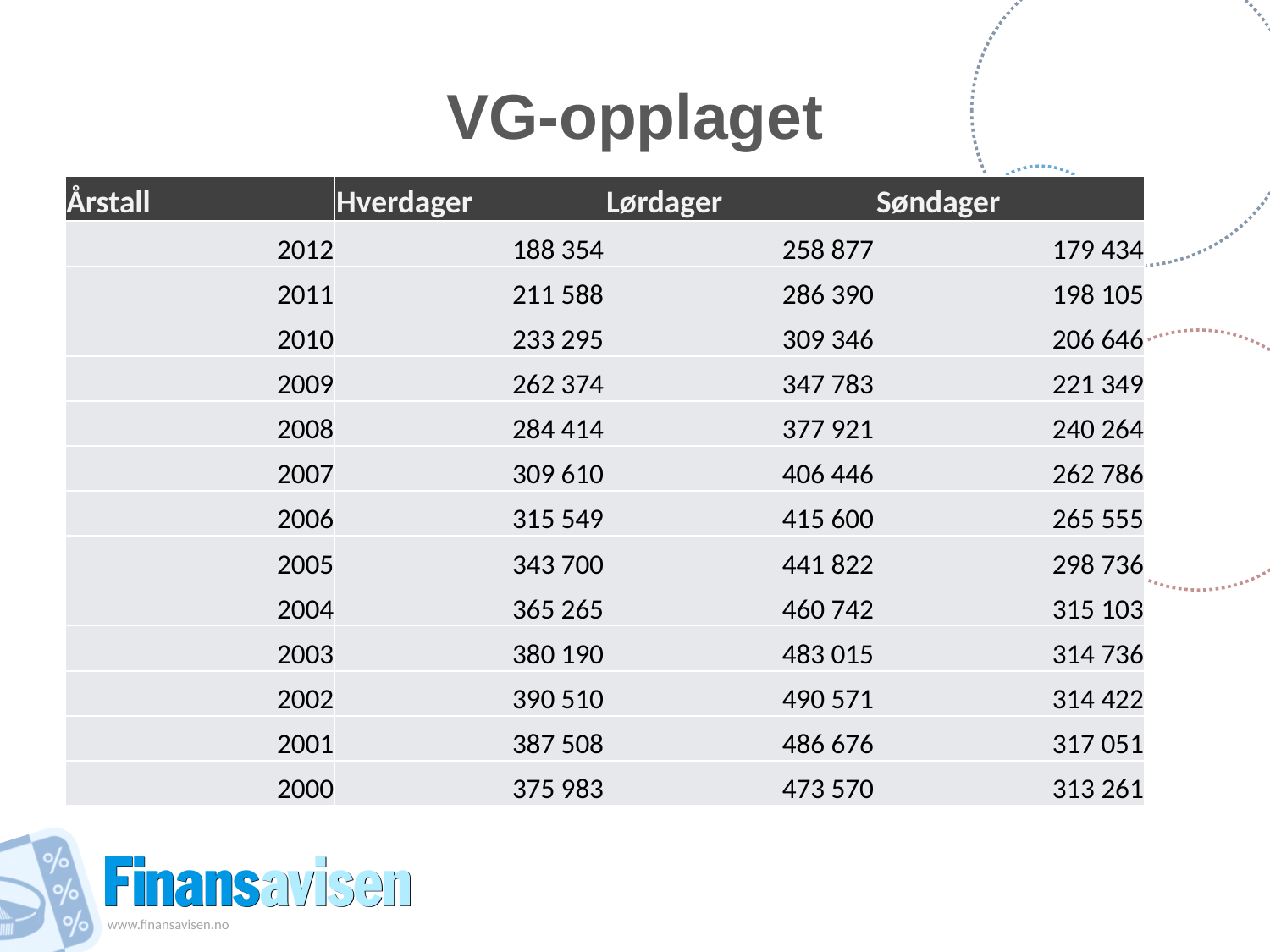

# VG-opplaget
| Årstall | Hverdager | Lørdager | Søndager |
| --- | --- | --- | --- |
| 2012 | 188 354 | 258 877 | 179 434 |
| 2011 | 211 588 | 286 390 | 198 105 |
| 2010 | 233 295 | 309 346 | 206 646 |
| 2009 | 262 374 | 347 783 | 221 349 |
| 2008 | 284 414 | 377 921 | 240 264 |
| 2007 | 309 610 | 406 446 | 262 786 |
| 2006 | 315 549 | 415 600 | 265 555 |
| 2005 | 343 700 | 441 822 | 298 736 |
| 2004 | 365 265 | 460 742 | 315 103 |
| 2003 | 380 190 | 483 015 | 314 736 |
| 2002 | 390 510 | 490 571 | 314 422 |
| 2001 | 387 508 | 486 676 | 317 051 |
| 2000 | 375 983 | 473 570 | 313 261 |